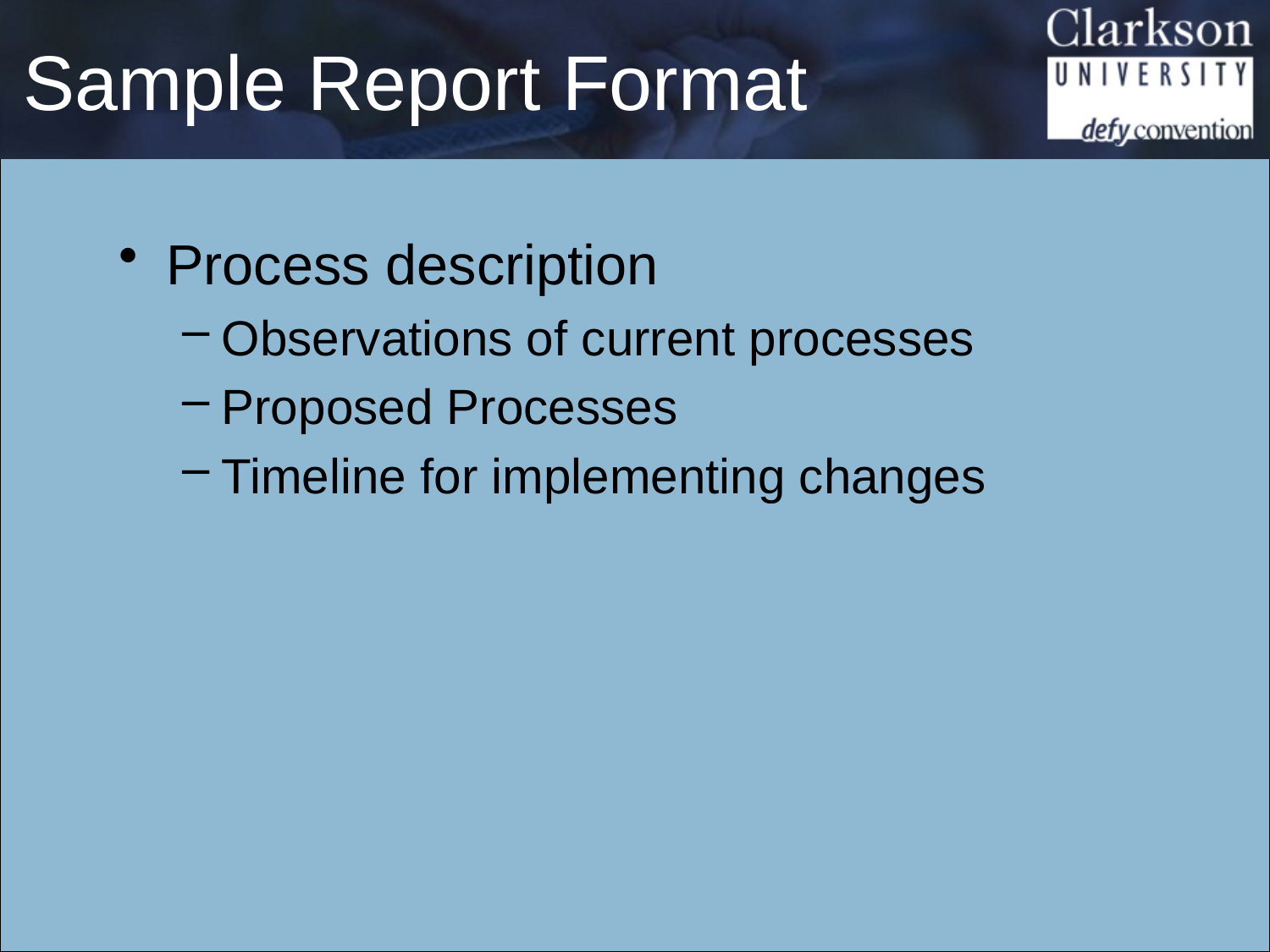

# Sample Report Format
Process description
Observations of current processes
Proposed Processes
Timeline for implementing changes